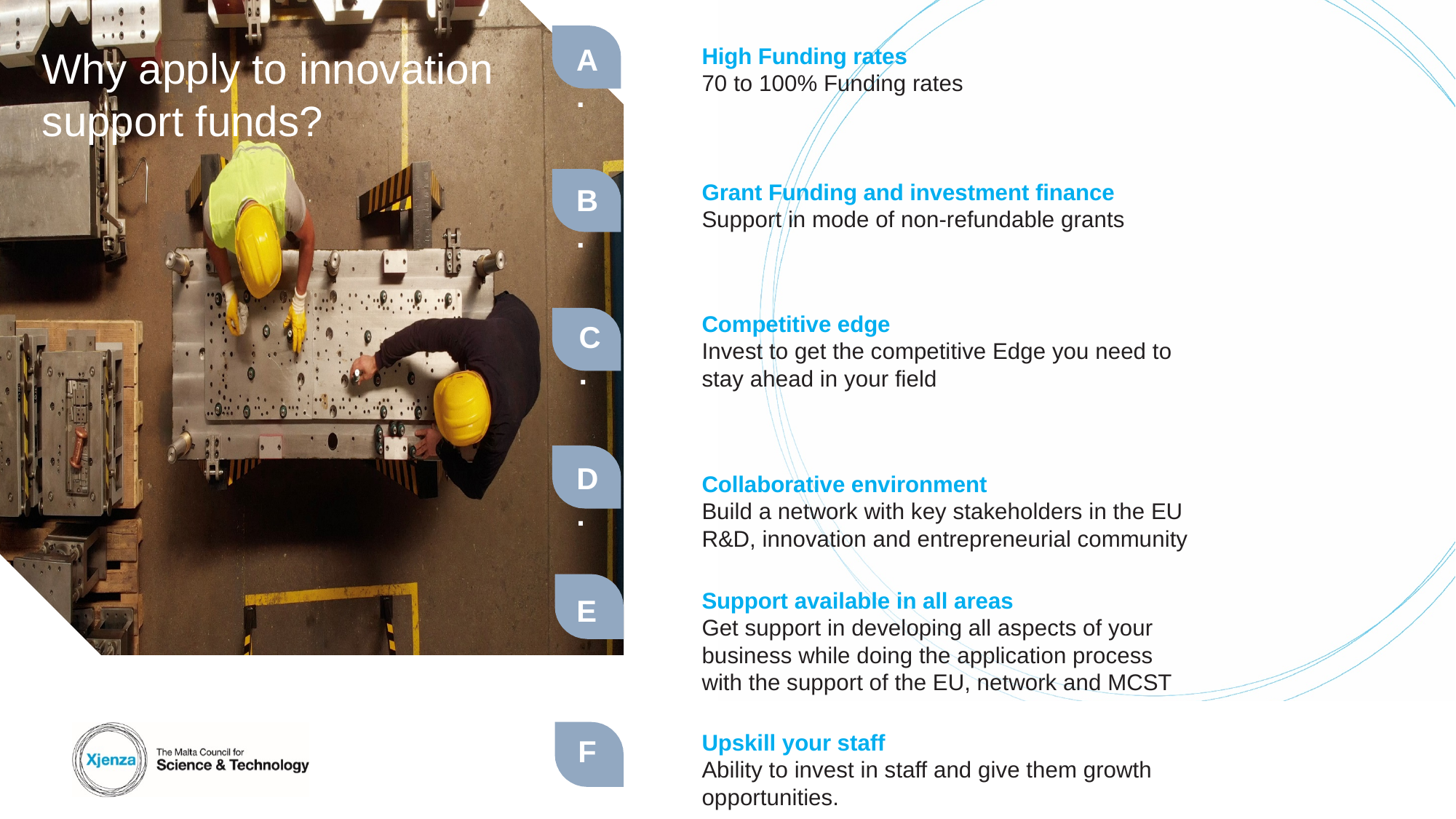

A.
Why apply to innovation
support funds?
High Funding rates
70 to 100% Funding rates
Grant Funding and investment finance
Support in mode of non-refundable grants
B.
Competitive edge
Invest to get the competitive Edge you need to stay ahead in your field
C.
D.
Collaborative environment
Build a network with key stakeholders in the EU R&D, innovation and entrepreneurial community

Support available in all areas
Get support in developing all aspects of your business while doing the application process with the support of the EU, network and MCST
E
Upskill your staff
Ability to invest in staff and give them growth opportunities.
F